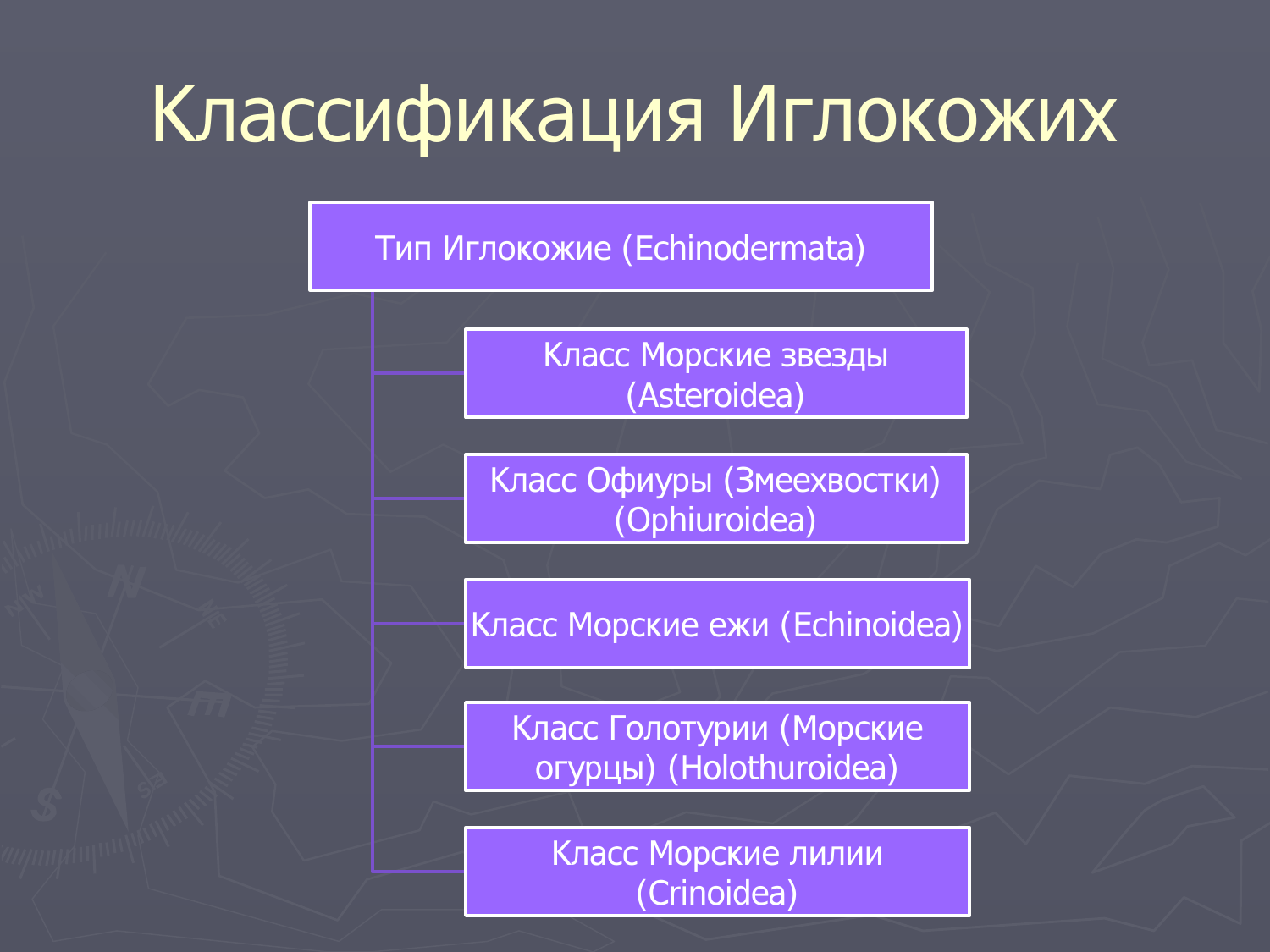

# Классификация Иглокожих
Тип Иглокожие (Echinodermata)
Класс Морские звезды (Asteroidea)
Класс Офиуры (Змеехвостки) (Ophiuroidea)
Класс Морские ежи (Echinoidea)
Класс Голотурии (Морские огурцы) (Holothuroidea)
Класс Морские лилии (Crinoidea)